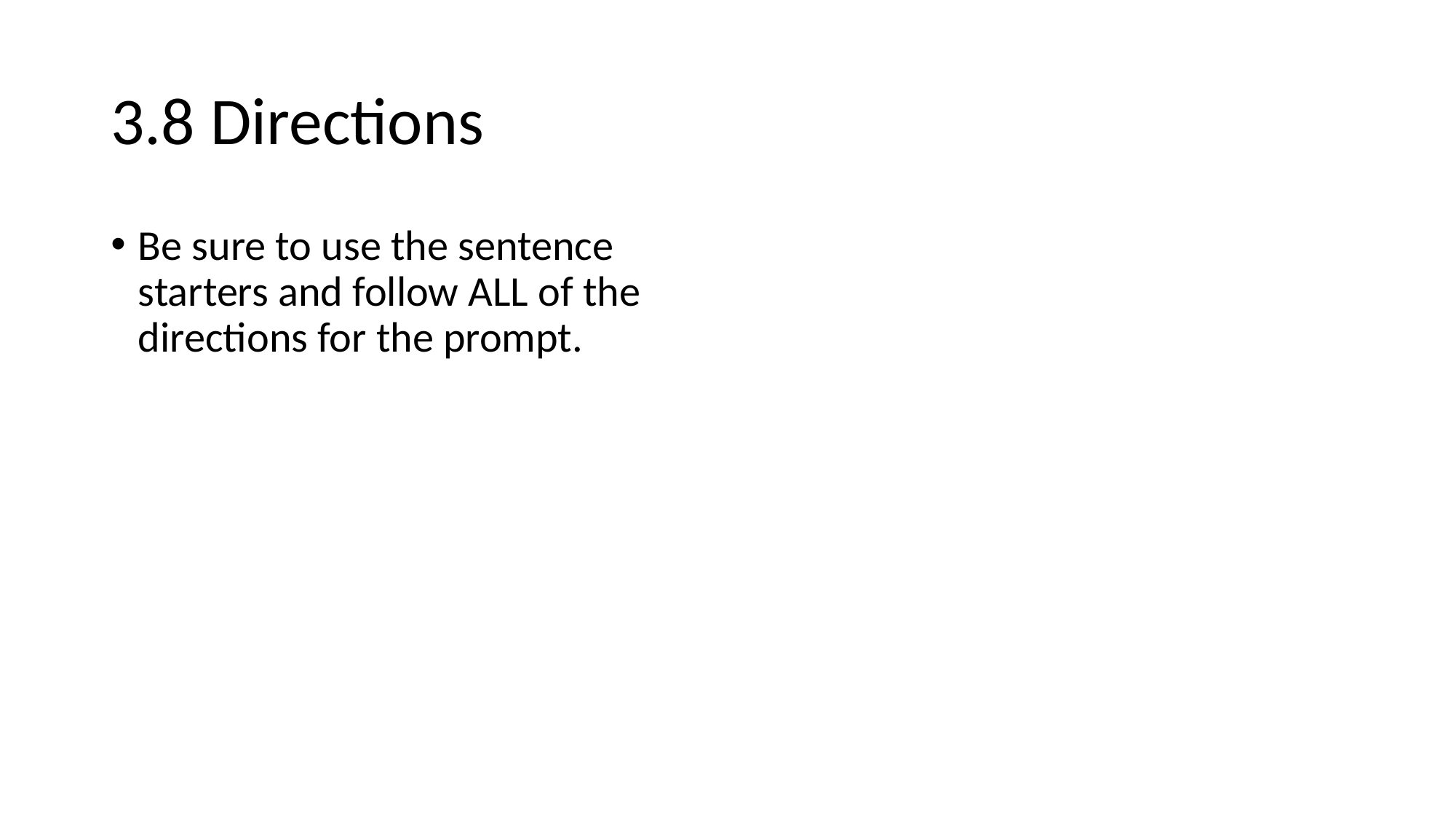

# 3.8 Directions
Be sure to use the sentence starters and follow ALL of the directions for the prompt.